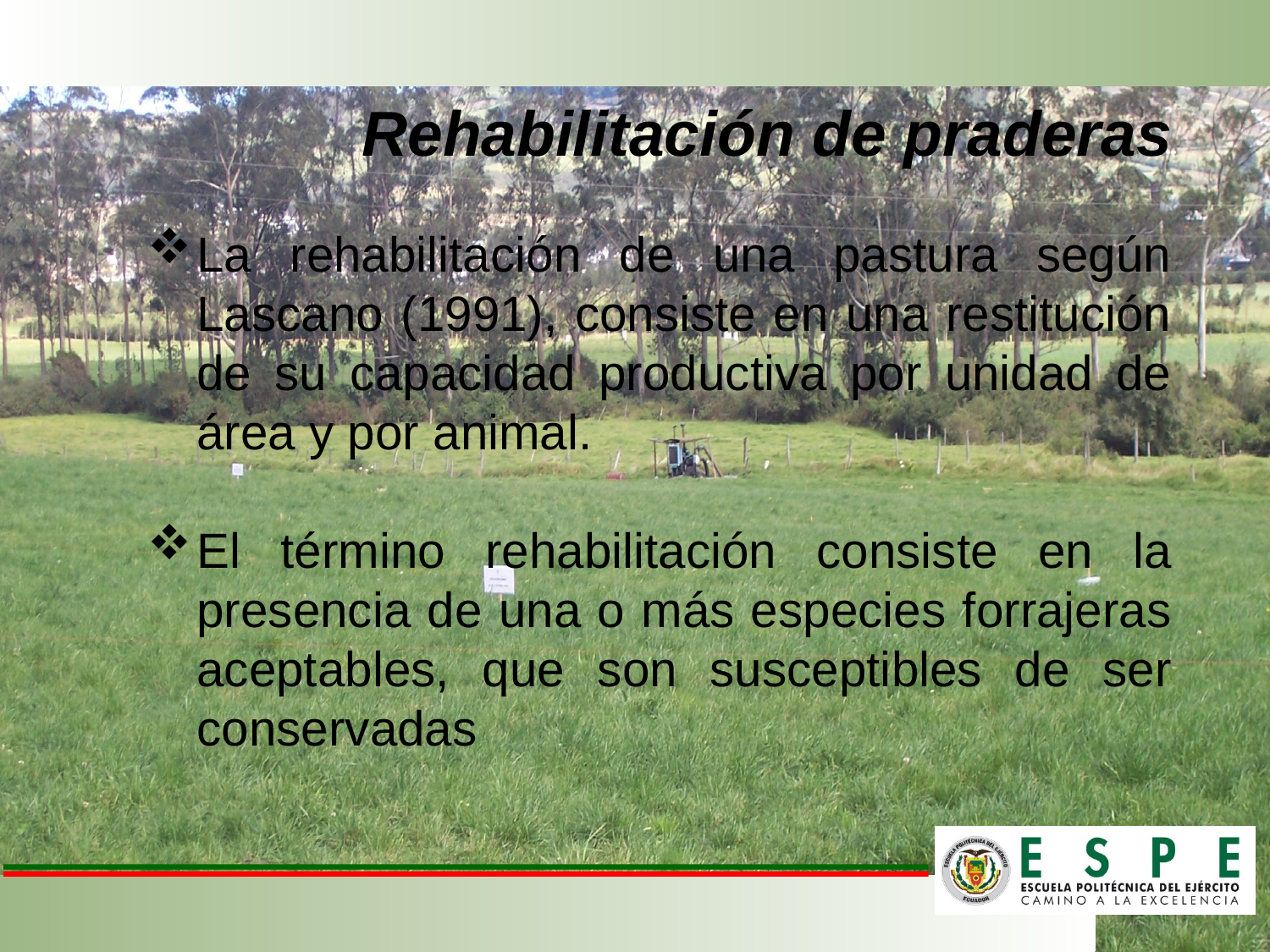

Rehabilitación de praderas
La rehabilitación de una pastura según Lascano (1991), consiste en una restitución de su capacidad productiva por unidad de área y por animal.

El término rehabilitación consiste en la presencia de una o más especies forrajeras aceptables, que son susceptibles de ser conservadas